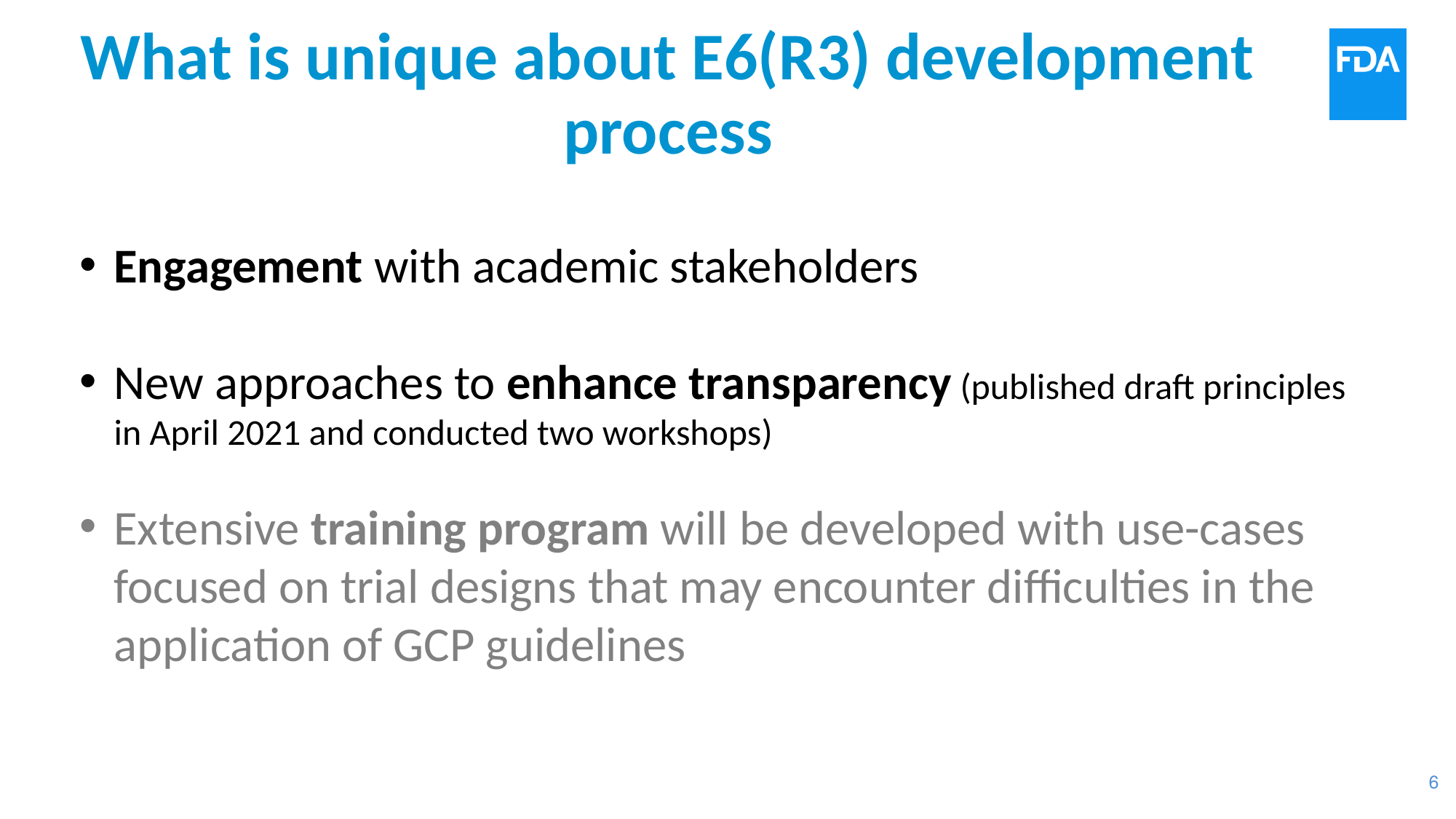

What is unique about E6(R3) development process
Engagement with academic stakeholders

New approaches to enhance transparency (published draft principles in April 2021 and conducted two workshops)

Extensive training program will be developed with use-cases focused on trial designs that may encounter difficulties in the application of GCP guidelines